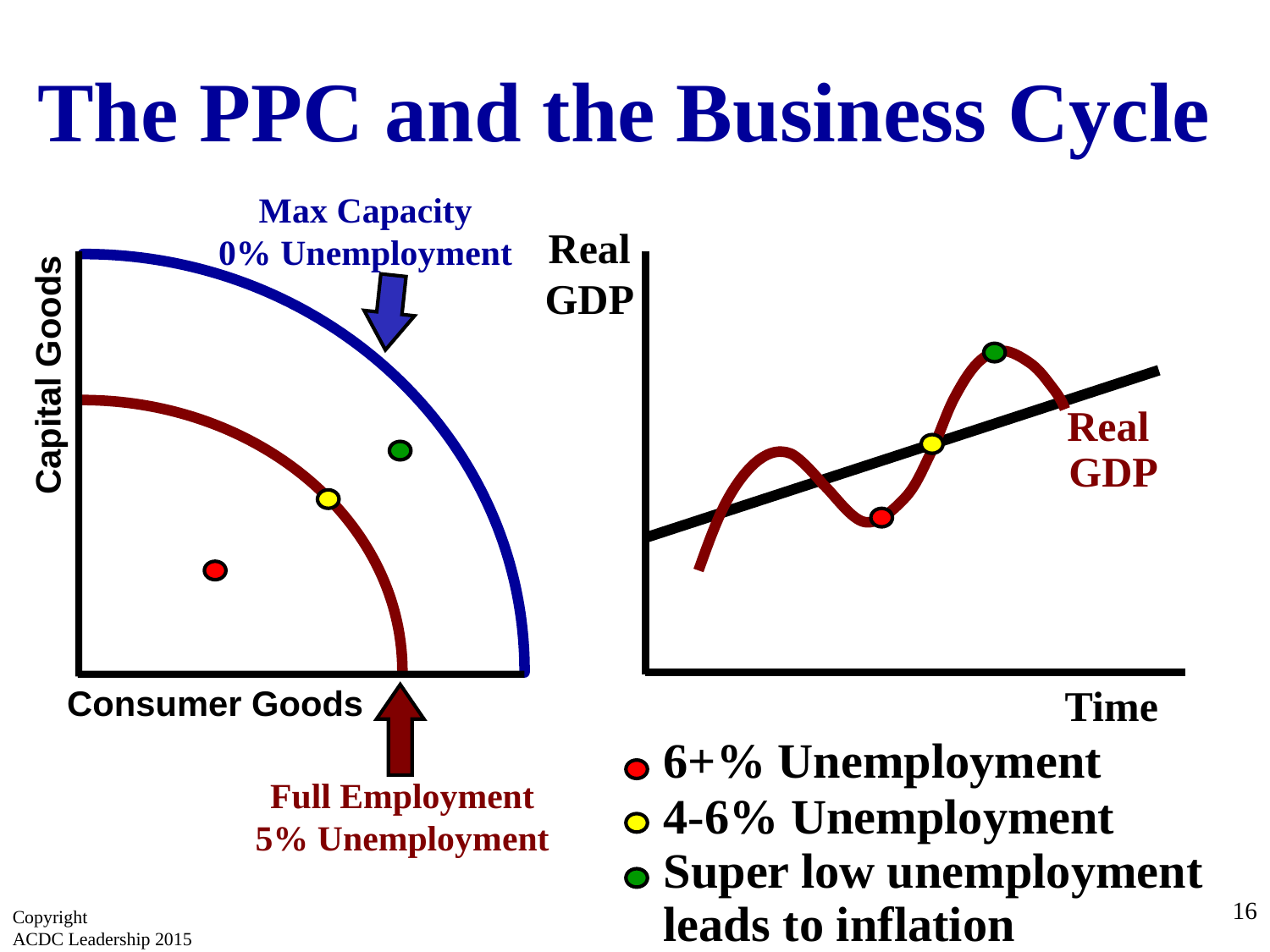

The PPC and the Business Cycle
Max Capacity
0% Unemployment
Real GDP

Capital Goods

Real
GDP

Time
Consumer Goods

6+% Unemployment

Full Employment
5% Unemployment
4-6% Unemployment

Super low unemployment leads to inflation

16
Copyright
ACDC Leadership 2015